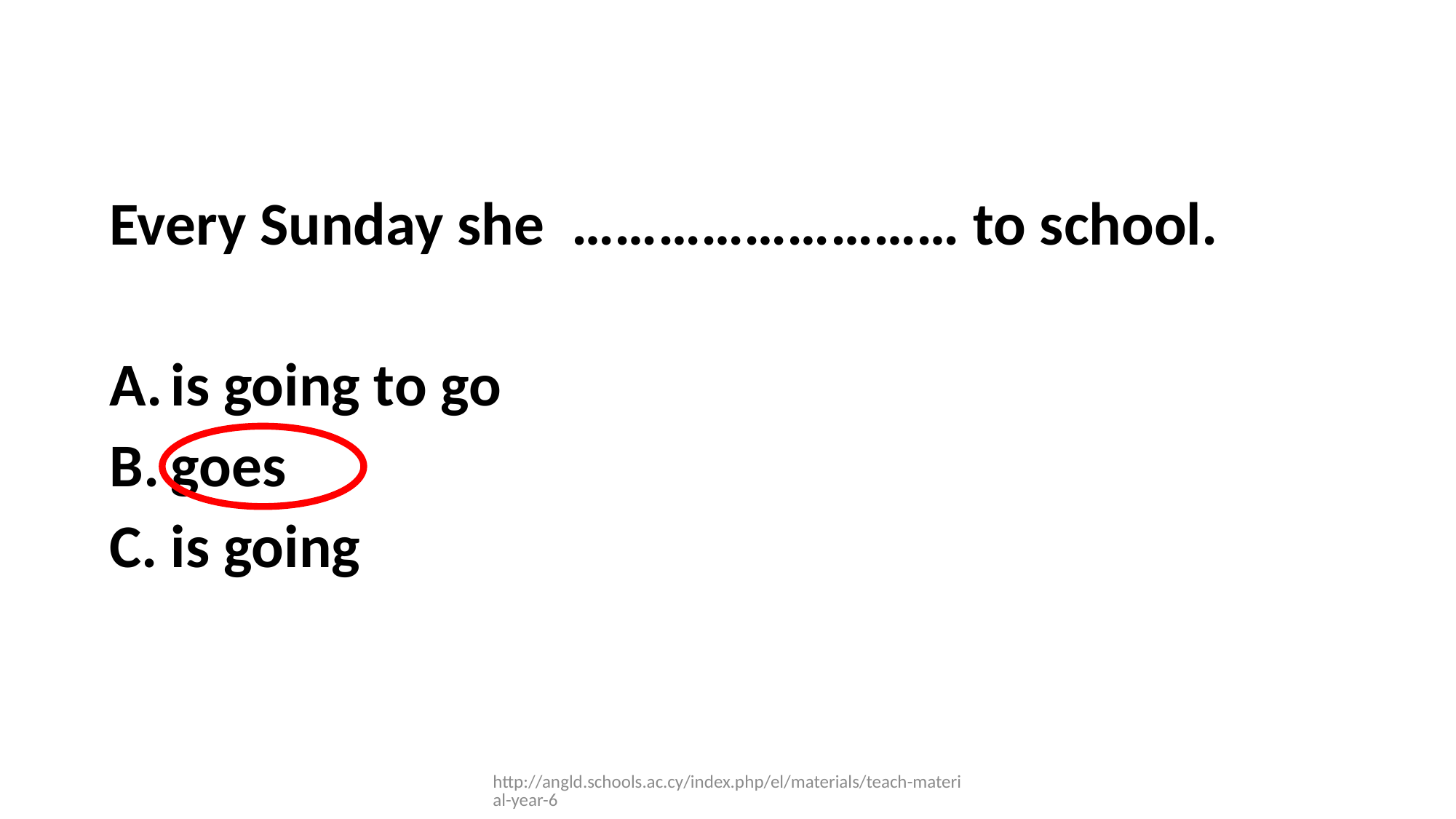

Every Sunday she  ……………………… to school.

is going to go
goes
is going

http://angld.schools.ac.cy/index.php/el/materials/teach-material-year-6